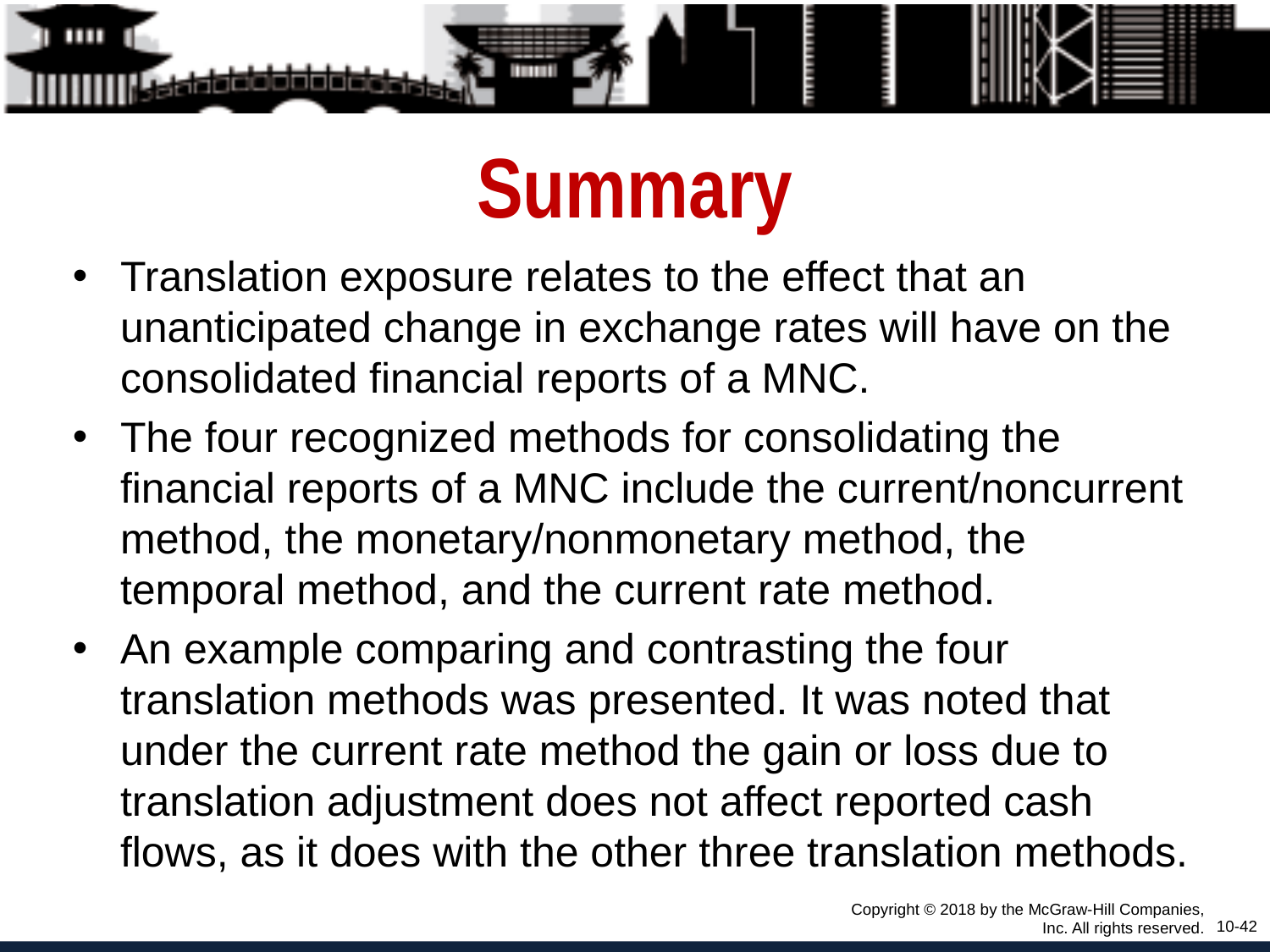

# Summary
Translation exposure relates to the effect that an unanticipated change in exchange rates will have on the consolidated financial reports of a MNC.
The four recognized methods for consolidating the financial reports of a MNC include the current/noncurrent method, the monetary/nonmonetary method, the temporal method, and the current rate method.
An example comparing and contrasting the four translation methods was presented. It was noted that under the current rate method the gain or loss due to translation adjustment does not affect reported cash flows, as it does with the other three translation methods.

Copyright © 2018 by the McGraw-Hill Companies, Inc. All rights reserved.

10-42